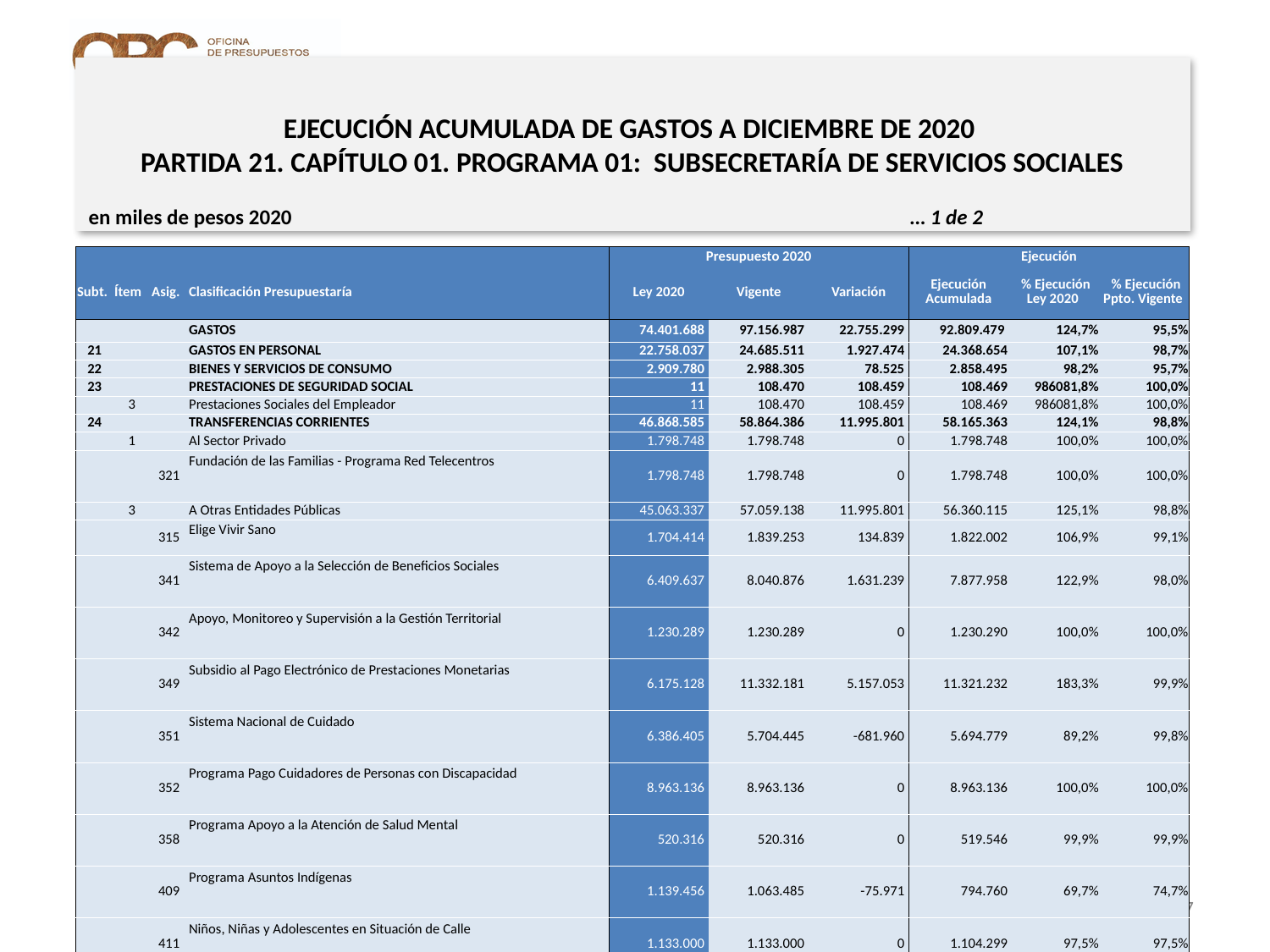

# EJECUCIÓN ACUMULADA DE GASTOS A DICIEMBRE DE 2020 PARTIDA 21. CAPÍTULO 01. PROGRAMA 01:  SUBSECRETARÍA DE SERVICIOS SOCIALES
en miles de pesos 2020                                                                                                                               … 1 de 2
|  |  |  |  | Presupuesto 2020 |  |  | Ejecución |  |  |
| --- | --- | --- | --- | --- | --- | --- | --- | --- | --- |
| Subt. | Ítem | Asig. | Clasificación Presupuestaría | Ley 2020 | Vigente | Variación | Ejecución Acumulada | % Ejecución Ley 2020 | % Ejecución Ppto. Vigente |
|  |  |  | GASTOS | 74.401.688 | 97.156.987 | 22.755.299 | 92.809.479 | 124,7% | 95,5% |
| 21 |  |  | GASTOS EN PERSONAL | 22.758.037 | 24.685.511 | 1.927.474 | 24.368.654 | 107,1% | 98,7% |
| 22 |  |  | BIENES Y SERVICIOS DE CONSUMO | 2.909.780 | 2.988.305 | 78.525 | 2.858.495 | 98,2% | 95,7% |
| 23 |  |  | PRESTACIONES DE SEGURIDAD SOCIAL | 11 | 108.470 | 108.459 | 108.469 | 986081,8% | 100,0% |
|  | 3 |  | Prestaciones Sociales del Empleador | 11 | 108.470 | 108.459 | 108.469 | 986081,8% | 100,0% |
| 24 |  |  | TRANSFERENCIAS CORRIENTES | 46.868.585 | 58.864.386 | 11.995.801 | 58.165.363 | 124,1% | 98,8% |
|  | 1 |  | Al Sector Privado | 1.798.748 | 1.798.748 | 0 | 1.798.748 | 100,0% | 100,0% |
|  |  | 321 | Fundación de las Familias - Programa Red Telecentros | 1.798.748 | 1.798.748 | 0 | 1.798.748 | 100,0% | 100,0% |
|  | 3 |  | A Otras Entidades Públicas | 45.063.337 | 57.059.138 | 11.995.801 | 56.360.115 | 125,1% | 98,8% |
|  |  | 315 | Elige Vivir Sano | 1.704.414 | 1.839.253 | 134.839 | 1.822.002 | 106,9% | 99,1% |
|  |  | 341 | Sistema de Apoyo a la Selección de Beneficios Sociales | 6.409.637 | 8.040.876 | 1.631.239 | 7.877.958 | 122,9% | 98,0% |
|  |  | 342 | Apoyo, Monitoreo y Supervisión a la Gestión Territorial | 1.230.289 | 1.230.289 | 0 | 1.230.290 | 100,0% | 100,0% |
|  |  | 349 | Subsidio al Pago Electrónico de Prestaciones Monetarias | 6.175.128 | 11.332.181 | 5.157.053 | 11.321.232 | 183,3% | 99,9% |
|  |  | 351 | Sistema Nacional de Cuidado | 6.386.405 | 5.704.445 | -681.960 | 5.694.779 | 89,2% | 99,8% |
|  |  | 352 | Programa Pago Cuidadores de Personas con Discapacidad | 8.963.136 | 8.963.136 | 0 | 8.963.136 | 100,0% | 100,0% |
|  |  | 358 | Programa Apoyo a la Atención de Salud Mental | 520.316 | 520.316 | 0 | 519.546 | 99,9% | 99,9% |
|  |  | 409 | Programa Asuntos Indígenas | 1.139.456 | 1.063.485 | -75.971 | 794.760 | 69,7% | 74,7% |
|  |  | 411 | Niños, Niñas y Adolescentes en Situación de Calle | 1.133.000 | 1.133.000 | 0 | 1.104.299 | 97,5% | 97,5% |
|  |  | 412 | Programa Voluntariado País | 95.580 | 46.580 | -49.000 | 0 | 0,0% | 0,0% |
|  |  | 996 | Clase Media Protegida | 482.737 | 451.737 | -31.000 | 448.458 | 92,9% | 99,3% |
|  |  | 998 | Programa Noche Digna | 10.823.239 | 16.733.840 | 5.910.601 | 16.583.655 | 153,2% | 99,1% |
|  | 7 |  | A Organismos Internacionales | 6.500 | 6.500 | 0 | 6.500 | 100,0% | 100,0% |
|  |  | 1 | Cuotas a Organismos Internacionales | 6.500 | 6.500 | 0 | 6.500 | 100,0% | 100,0% |
| 25 |  |  | INTEGROS AL FISCO | 0 | 3.121.556 | 3.121.556 | 2.348.450 | - | 75,2% |
|  | 99 |  | Otros Integros al Fisco | 0 | 3.121.556 | 3.121.556 | 2.348.450 | - | 75,2% |
| 26 |  |  | OTROS GASTOS CORRIENTES | 0 | 275 | 275 | 274 | - | 99,6% |
|  | 1 |  | Devoluciones | 0 | 275 | 275 | 274 | - | 99,6% |
7